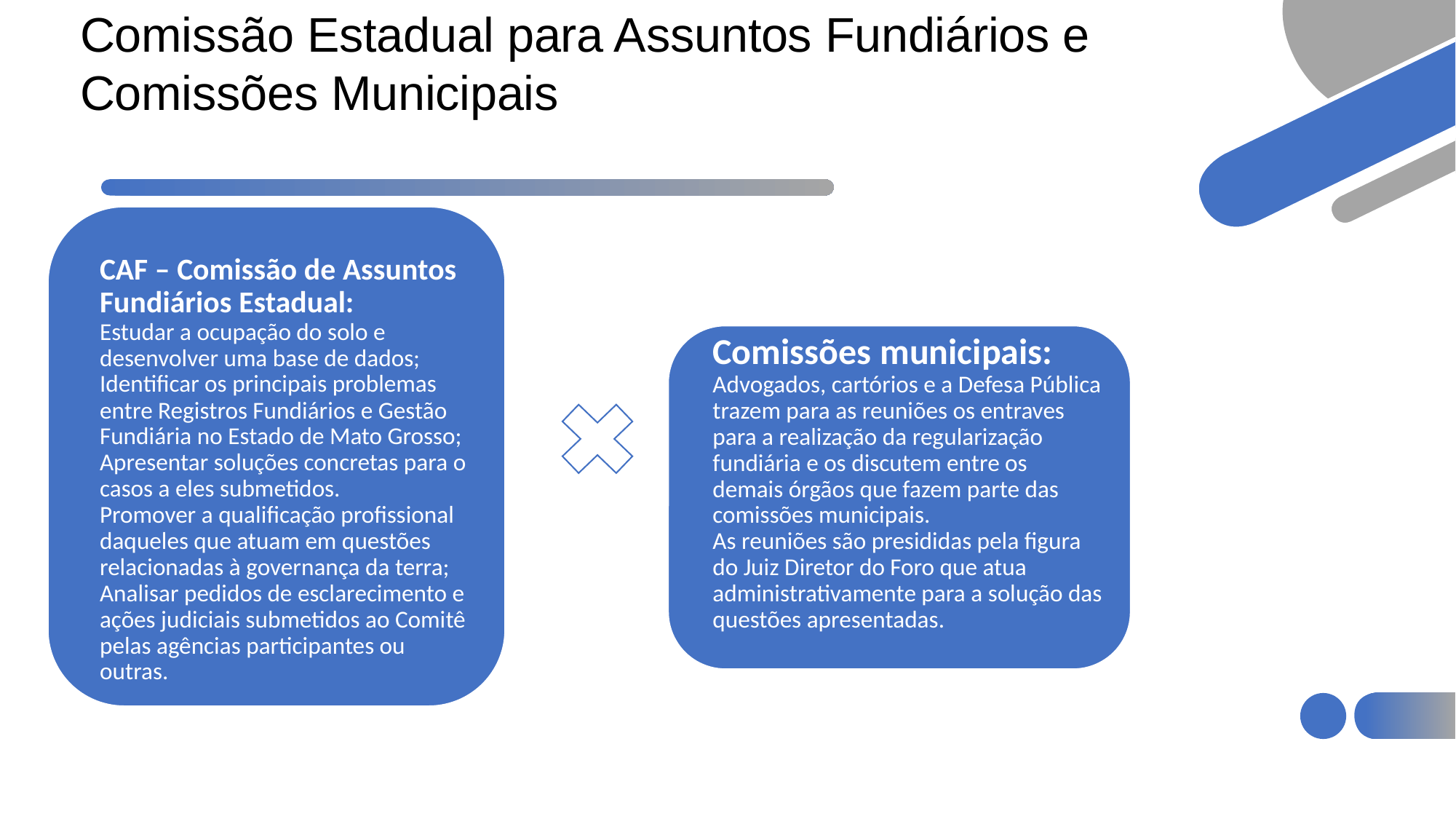

# Comissão Estadual para Assuntos Fundiários e Comissões Municipais

CAF – Comissão de Assuntos Fundiários Estadual:
Estudar a ocupação do solo e desenvolver uma base de dados;
Identificar os principais problemas entre Registros Fundiários e Gestão Fundiária no Estado de Mato Grosso;
Apresentar soluções concretas para o
casos a eles submetidos.
Promover a qualificação profissional daqueles que atuam em questões relacionadas à governança da terra;
Analisar pedidos de esclarecimento e ações judiciais submetidos ao Comitê pelas agências participantes ou outras.
Comissões municipais:
Advogados, cartórios e a Defesa Pública trazem para as reuniões os entraves para a realização da regularização fundiária e os discutem entre os demais órgãos que fazem parte das comissões municipais.
As reuniões são presididas pela figura do Juiz Diretor do Foro que atua administrativamente para a solução das questões apresentadas.